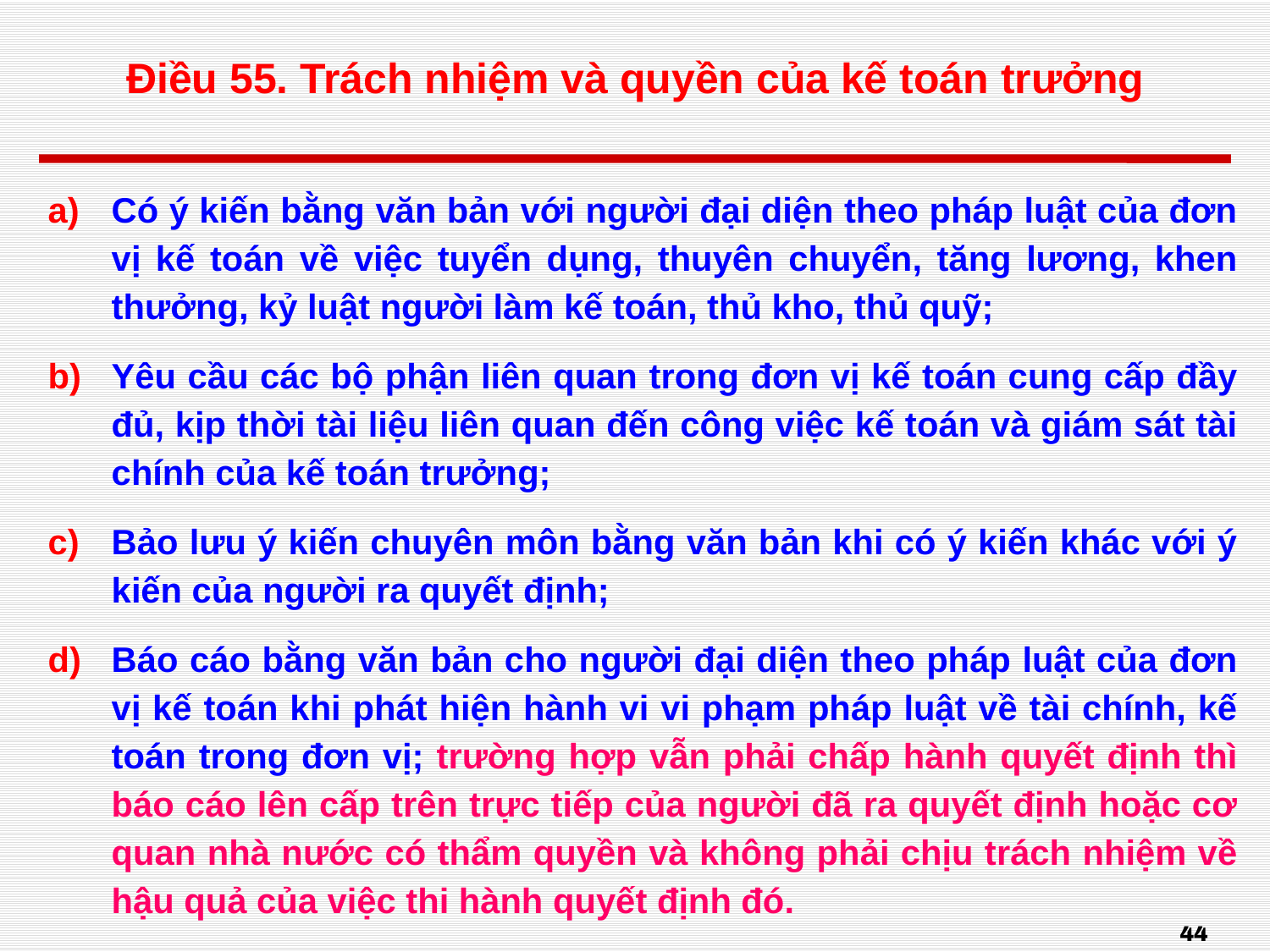

# Điều 55. Trách nhiệm và quyền của kế toán trưởng
Có ý kiến bằng văn bản với người đại diện theo pháp luật của đơn vị kế toán về việc tuyển dụng, thuyên chuyển, tăng lương, khen thưởng, kỷ luật người làm kế toán, thủ kho, thủ quỹ;
Yêu cầu các bộ phận liên quan trong đơn vị kế toán cung cấp đầy đủ, kịp thời tài liệu liên quan đến công việc kế toán và giám sát tài chính của kế toán trưởng;
Bảo lưu ý kiến chuyên môn bằng văn bản khi có ý kiến khác với ý kiến của người ra quyết định;
Báo cáo bằng văn bản cho người đại diện theo pháp luật của đơn vị kế toán khi phát hiện hành vi vi phạm pháp luật về tài chính, kế toán trong đơn vị; trường hợp vẫn phải chấp hành quyết định thì báo cáo lên cấp trên trực tiếp của người đã ra quyết định hoặc cơ quan nhà nước có thẩm quyền và không phải chịu trách nhiệm về hậu quả của việc thi hành quyết định đó.